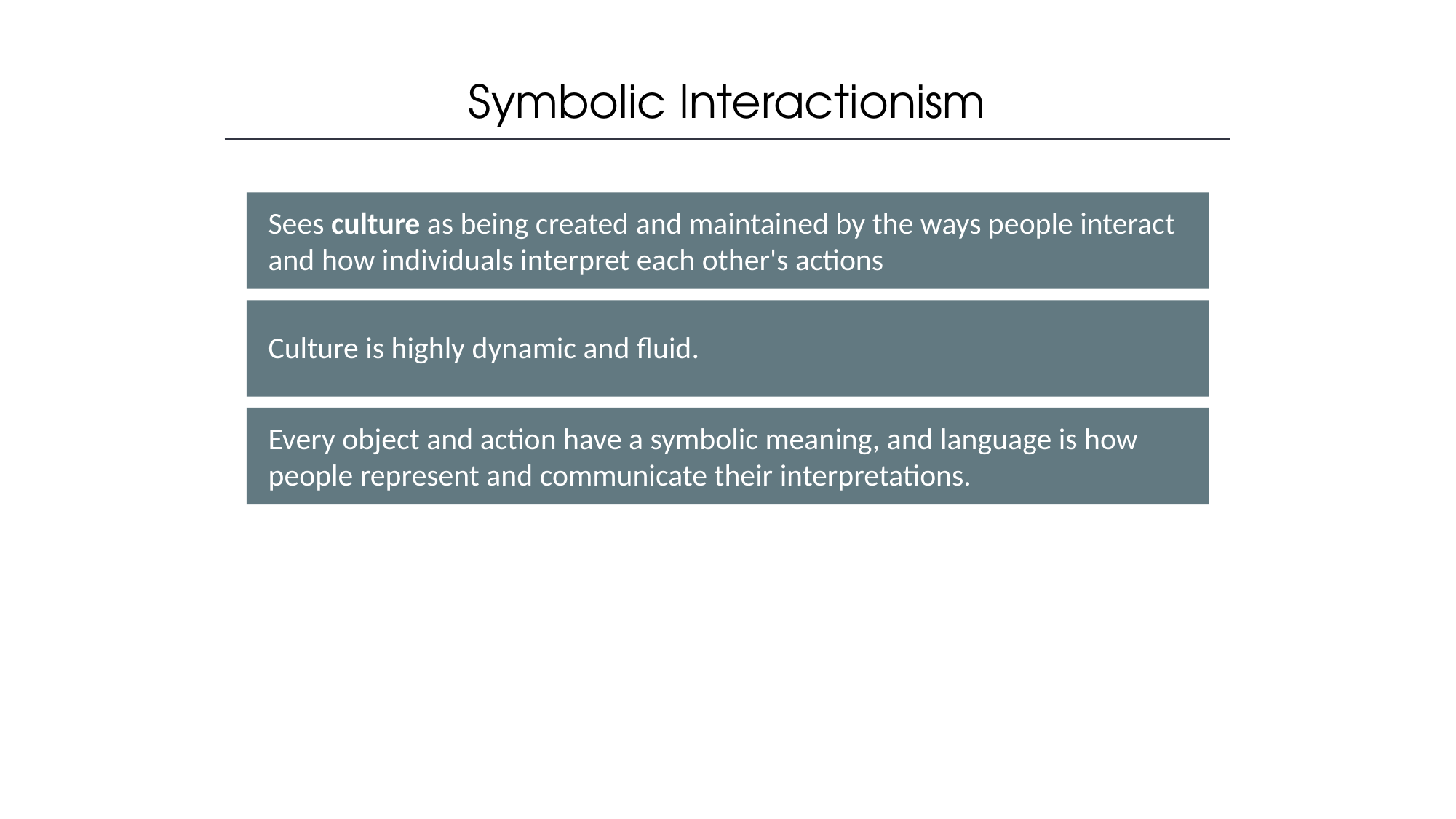

Symbolic Interactionism
HAWKES LEARNING

Sees culture as being created and maintained by the ways people interact and how individuals interpret each other's actions

Culture is highly dynamic and fluid.

Every object and action have a symbolic meaning, and language is how people represent and communicate their interpretations.